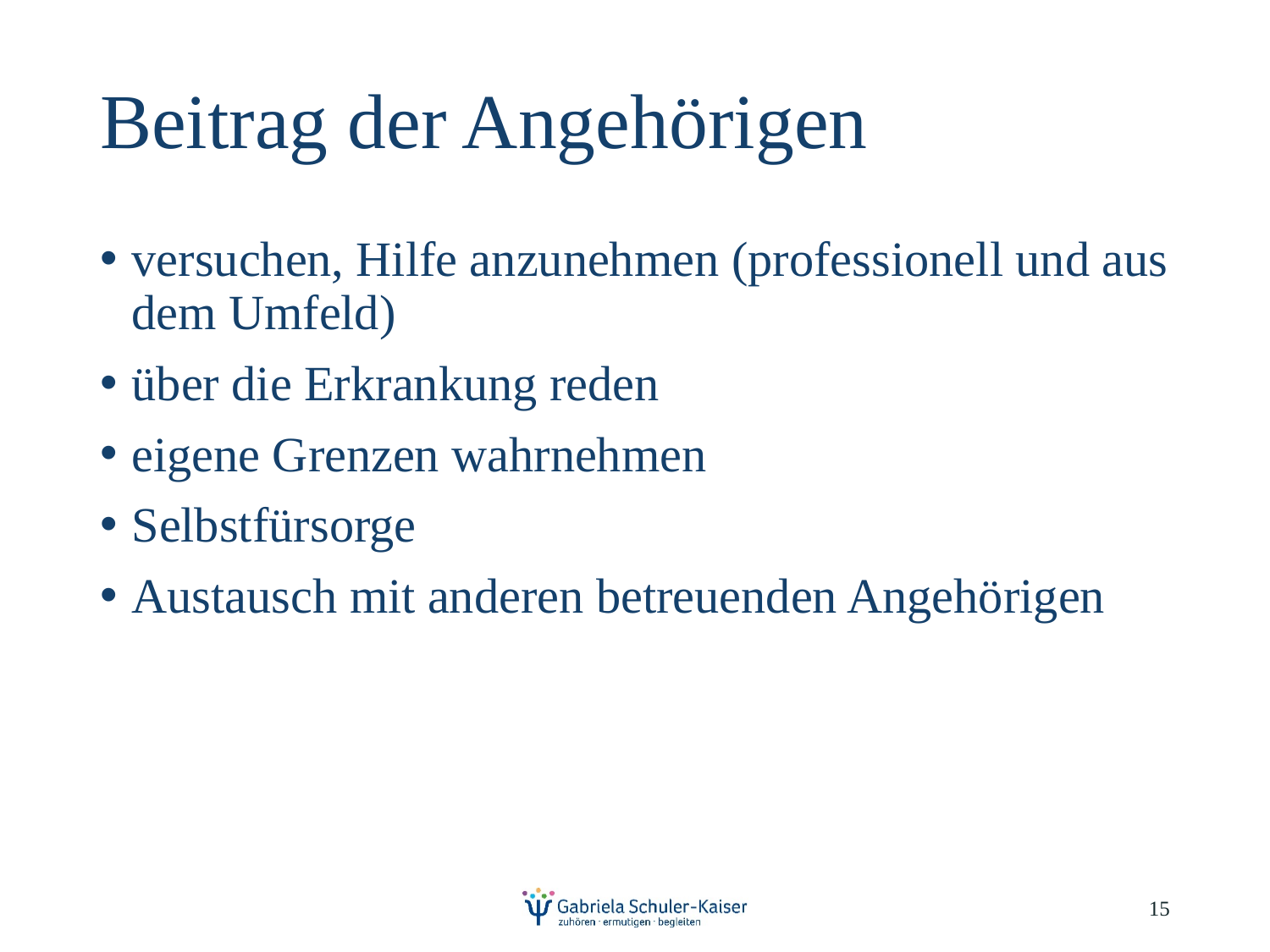

# Beitrag der Angehörigen
versuchen, Hilfe anzunehmen (professionell und aus dem Umfeld)
über die Erkrankung reden
eigene Grenzen wahrnehmen
Selbstfürsorge
Austausch mit anderen betreuenden Angehörigen

15